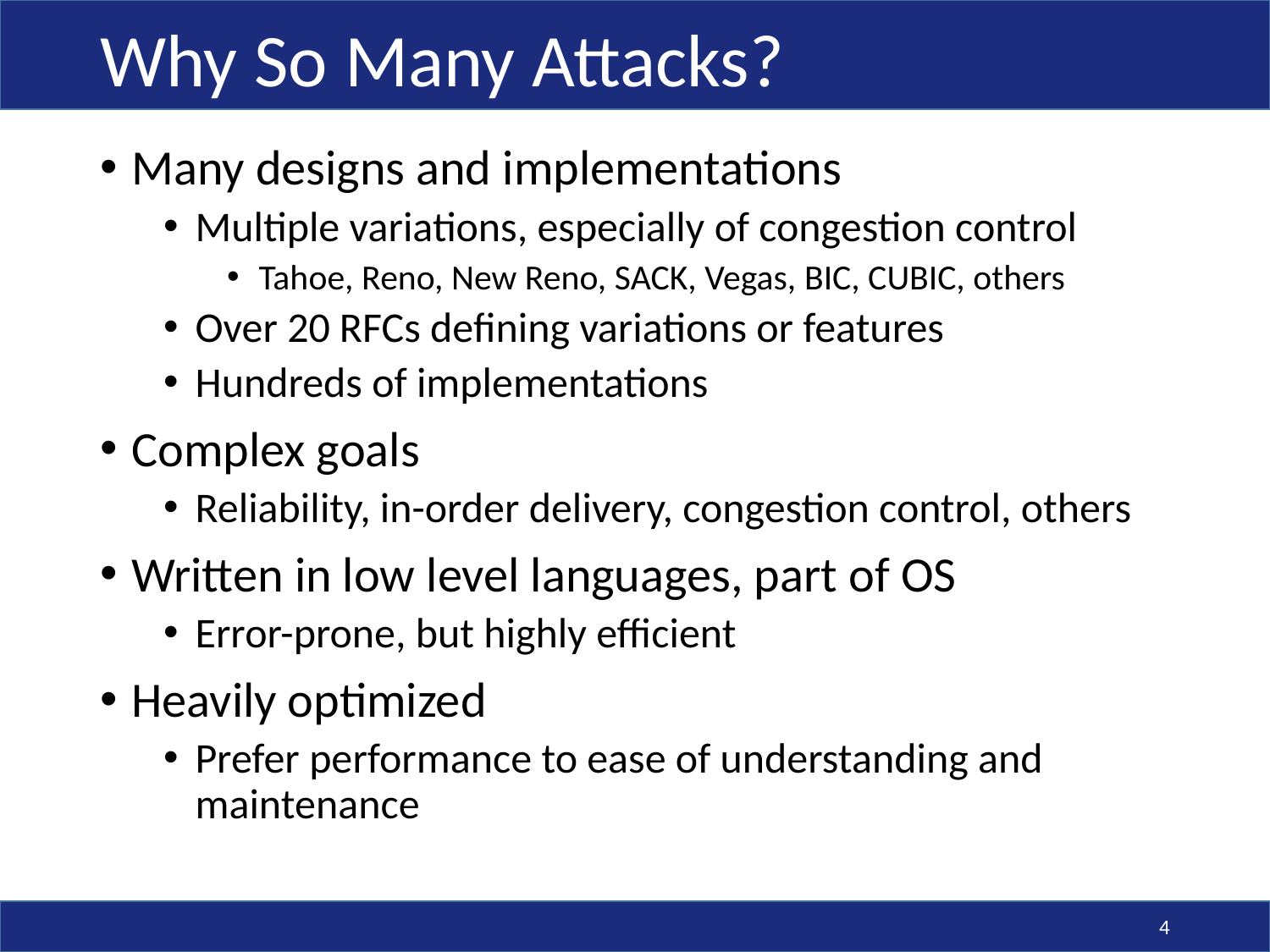

# Why So Many Attacks?
Many designs and implementations
Multiple variations, especially of congestion control
Tahoe, Reno, New Reno, SACK, Vegas, BIC, CUBIC, others
Over 20 RFCs defining variations or features
Hundreds of implementations
Complex goals
Reliability, in-order delivery, congestion control, others
Written in low level languages, part of OS
Error-prone, but highly efficient
Heavily optimized
Prefer performance to ease of understanding and maintenance
4